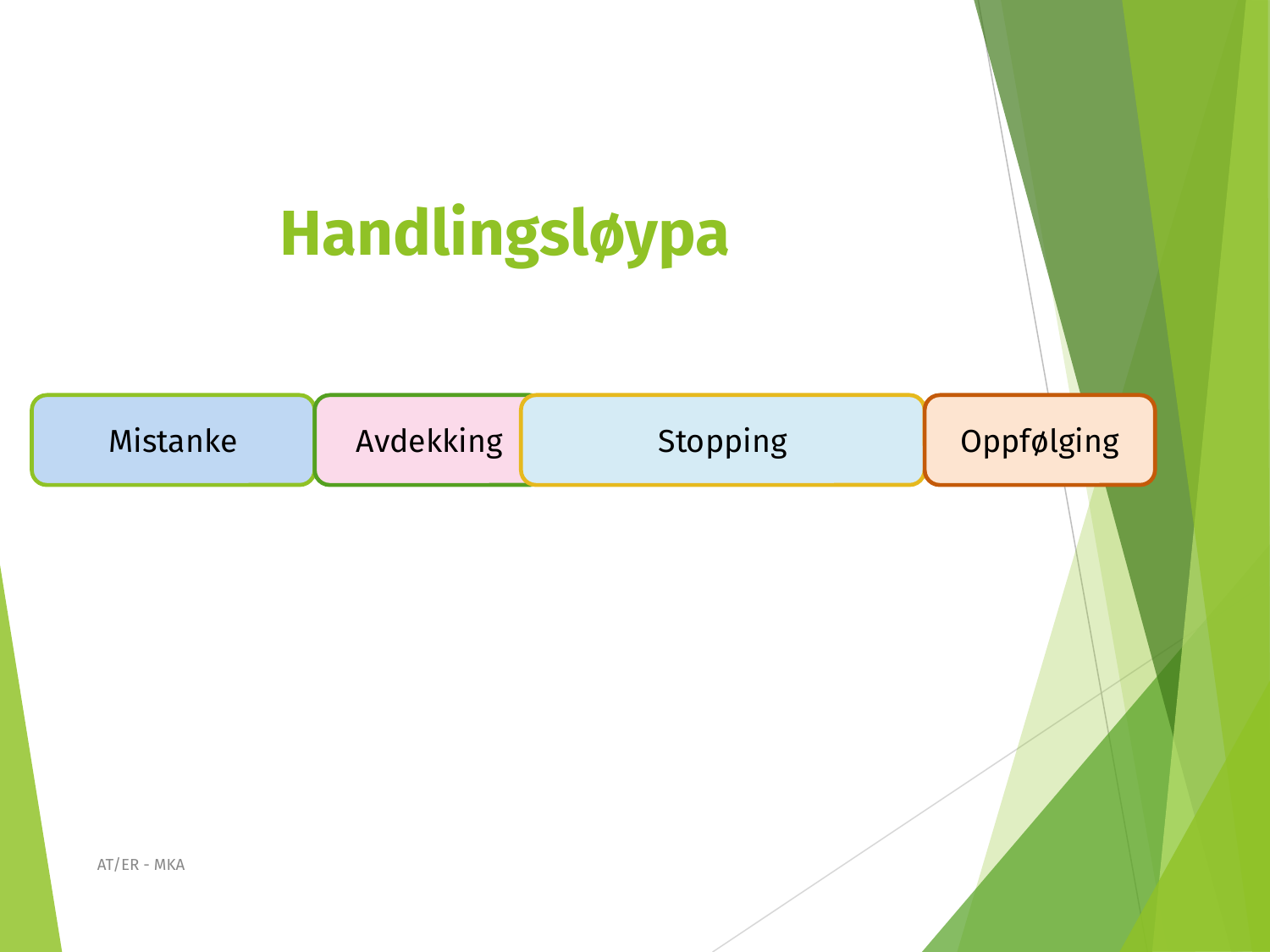

# Handlingsløypa
Oppfølging
Mistanke
Stopping
Avdekking
AT/ER - MKA